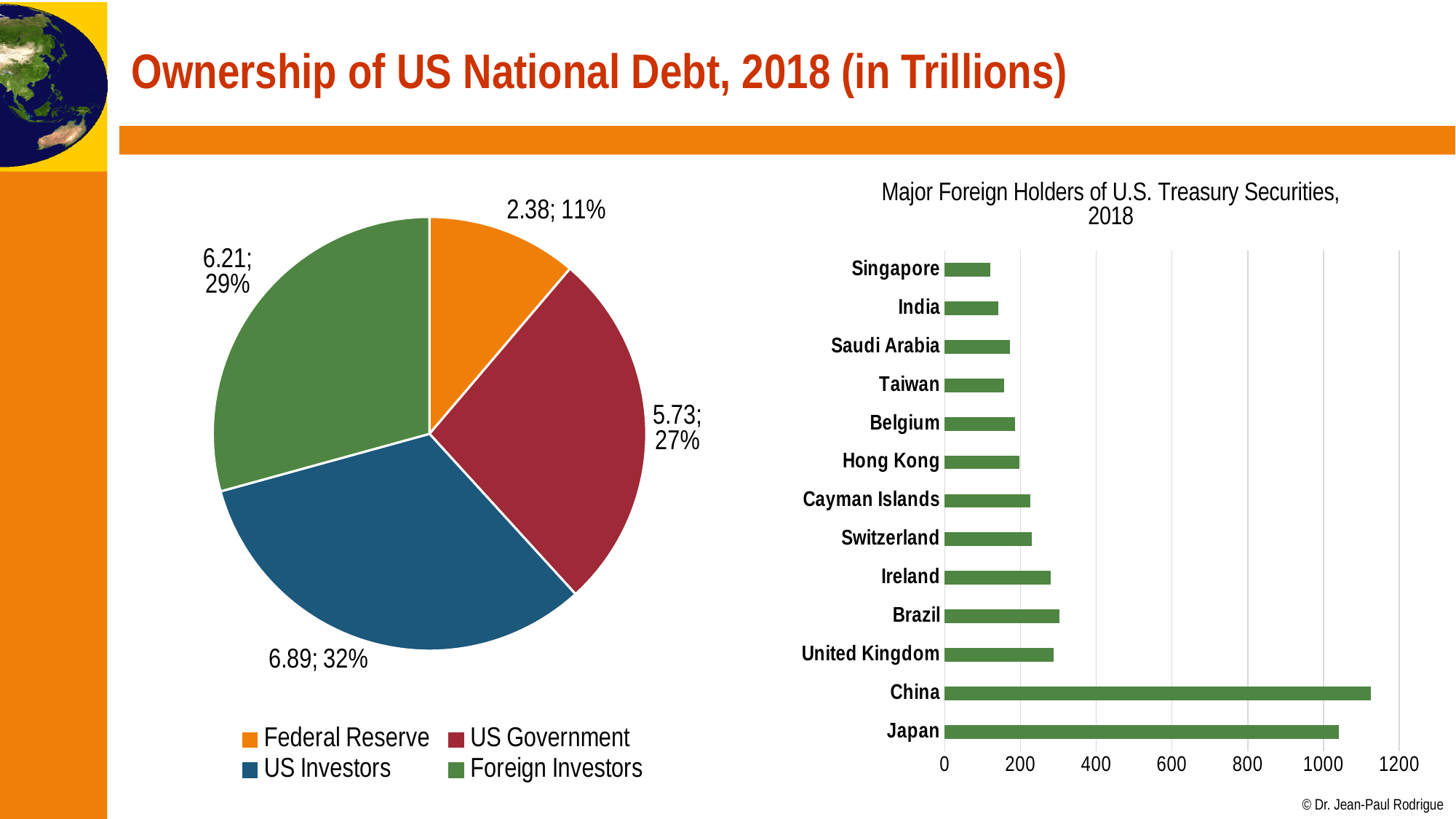

# Ownership of US National Debt, 2018 (in Trillions)

### Chart

| Category | Sales |
|---|---|
| Federal Reserve | 2.38 |
| US Government | 5.73 |
| US Investors | 6.89 |
| Foreign Investors | 6.21 |

### Chart: Major Foreign Holders of U.S. Treasury Securities, 2018

| Category | 2018 |
|---|---|
| Japan | 1039.7 |
| China | 1124.3 |
| United Kingdom | 288.0 |
| Brazil | 303.2 |
| Ireland | 279.9 |
| Switzerland | 229.9 |
| Cayman Islands | 225.6 |
| Hong Kong | 196.3 |
| Belgium | 185.1 |
| Taiwan | 157.3 |
| Saudi Arabia | 172.2 |
| India | 141.3 |
| Singapore | 120.8 |